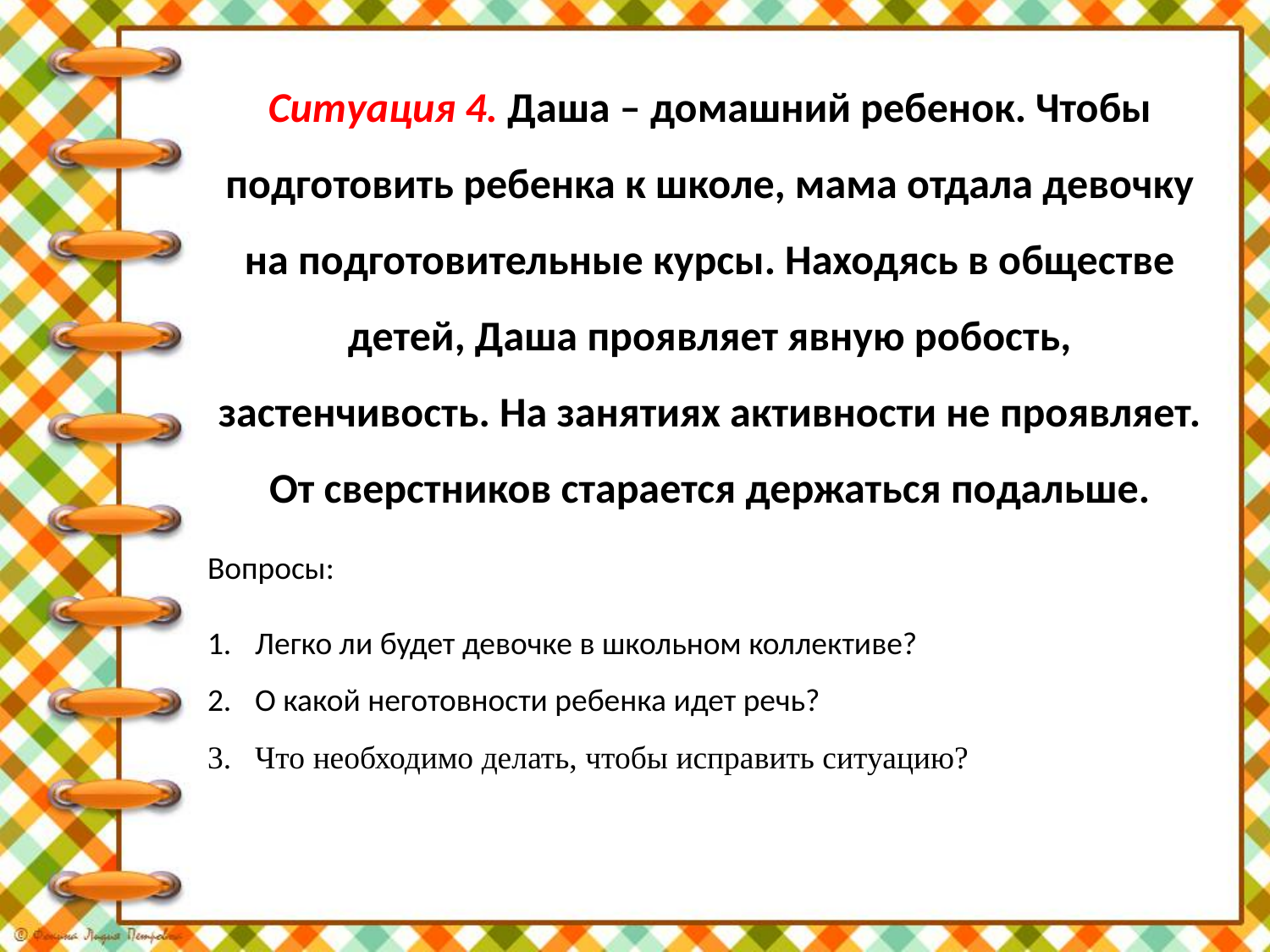

Ситуация 4. Даша – домашний ребенок. Чтобы подготовить ребенка к школе, мама отдала девочку на подготовительные курсы. Находясь в обществе детей, Даша проявляет явную робость, застенчивость. На занятиях активности не проявляет. От сверстников старается держаться подальше.
Вопросы:
Легко ли будет девочке в школьном коллективе?
О какой неготовности ребенка идет речь?
Что необходимо делать, чтобы исправить ситуацию?